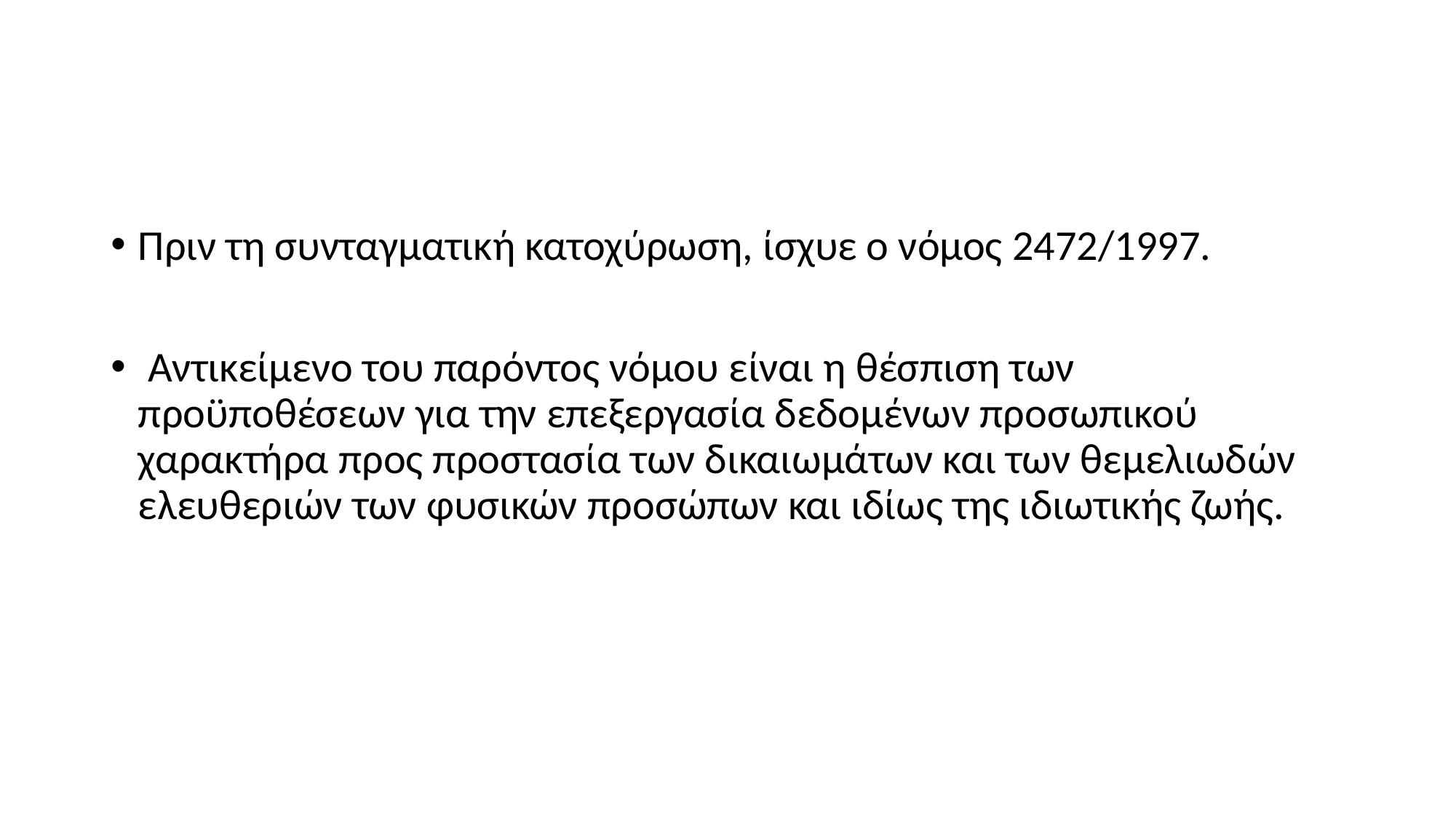

#
Πριν τη συνταγματική κατοχύρωση, ίσχυε ο νόμος 2472/1997.

 Αντικείμενο του παρόντος νόμου είναι η θέσπιση των προϋποθέσεων για την επεξεργασία δεδομένων προσωπικού χαρακτήρα προς προστασία των δικαιωμάτων και των θεμελιωδών ελευθεριών των φυσικών προσώπων και ιδίως της ιδιωτικής ζωής.